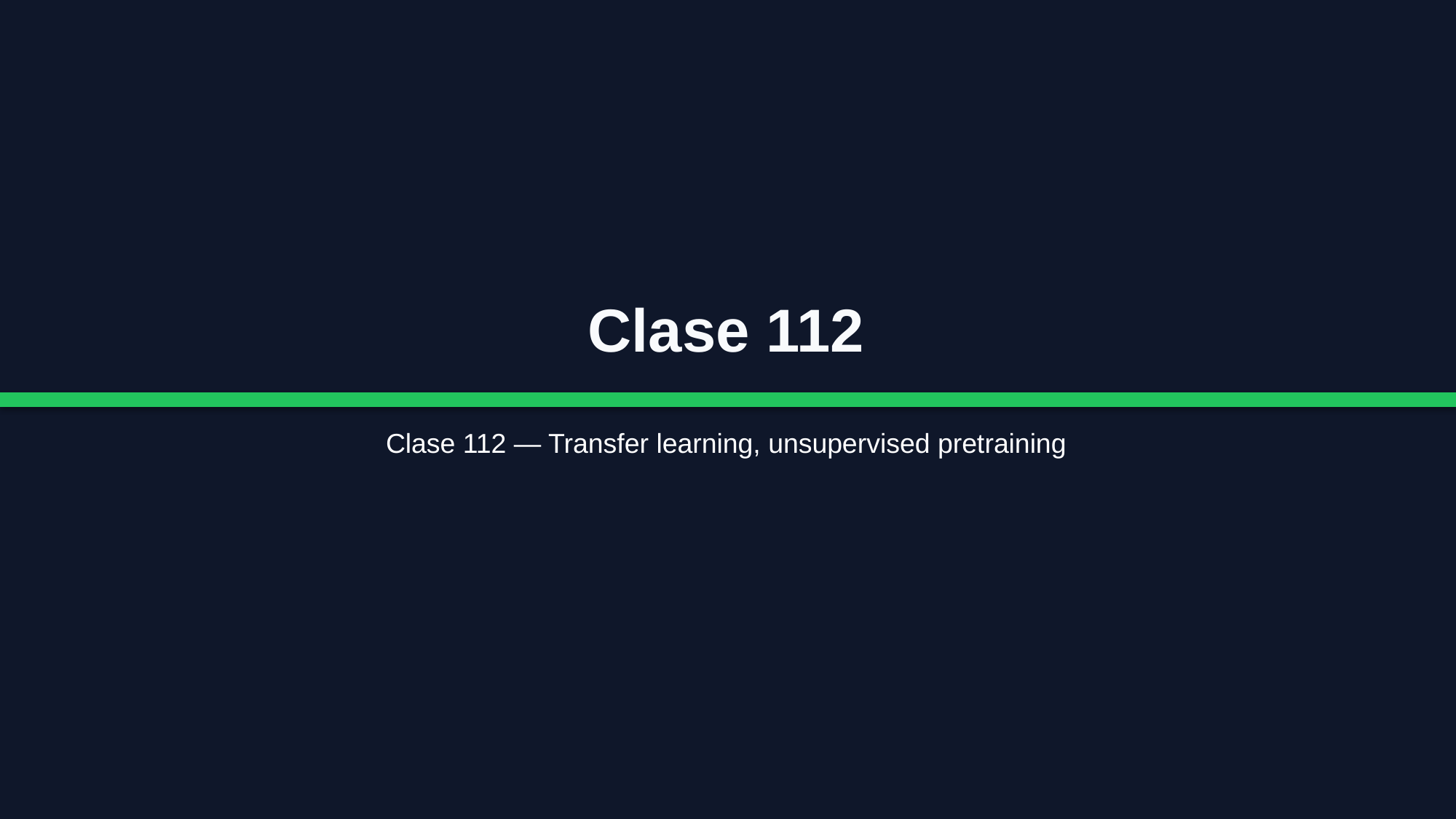

Clase 112

Clase 112 — Transfer learning, unsupervised pretraining